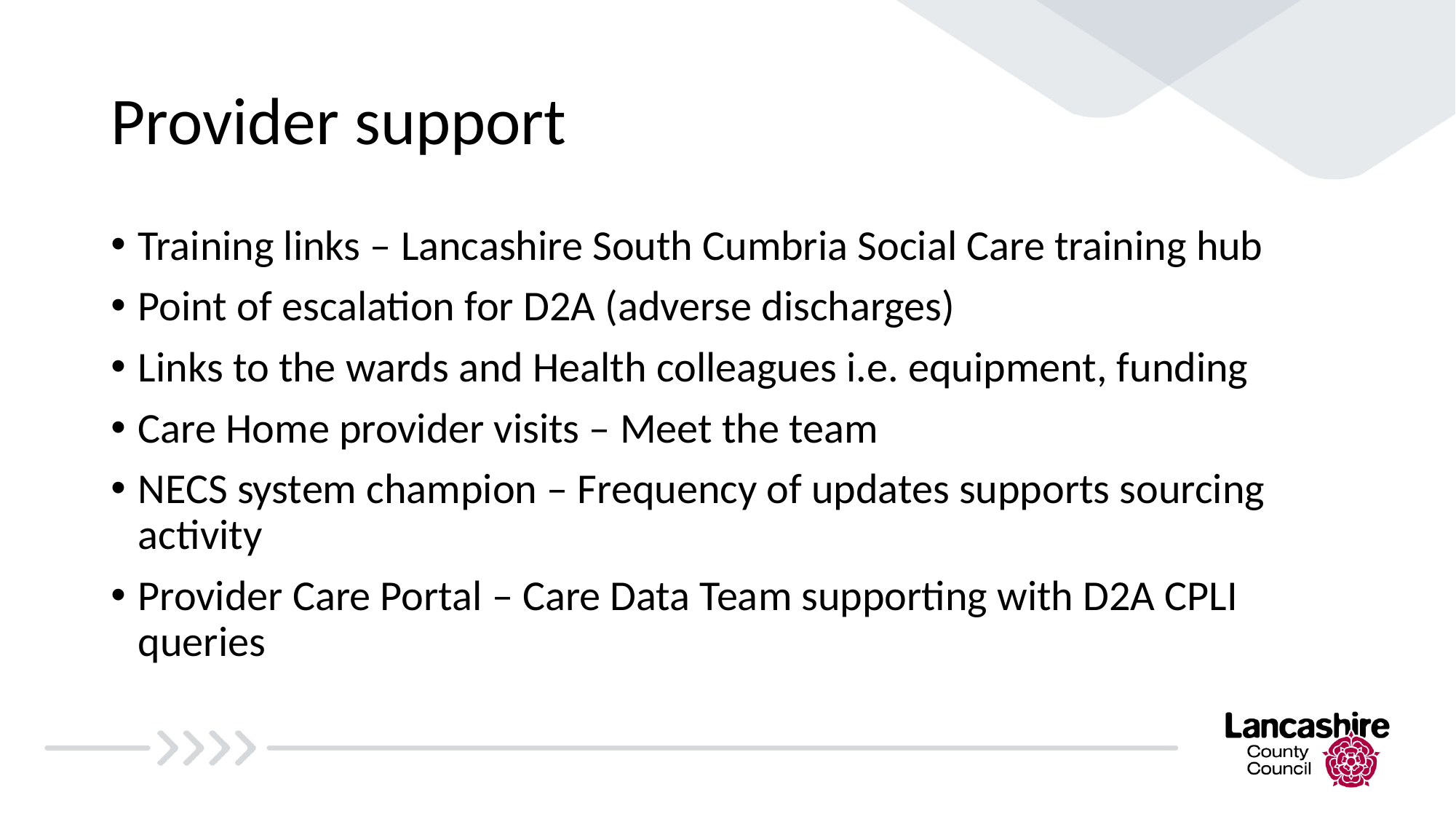

# Provider support
Training links – Lancashire South Cumbria Social Care training hub
Point of escalation for D2A (adverse discharges)
Links to the wards and Health colleagues i.e. equipment, funding
Care Home provider visits – Meet the team
NECS system champion – Frequency of updates supports sourcing activity
Provider Care Portal – Care Data Team supporting with D2A CPLI queries